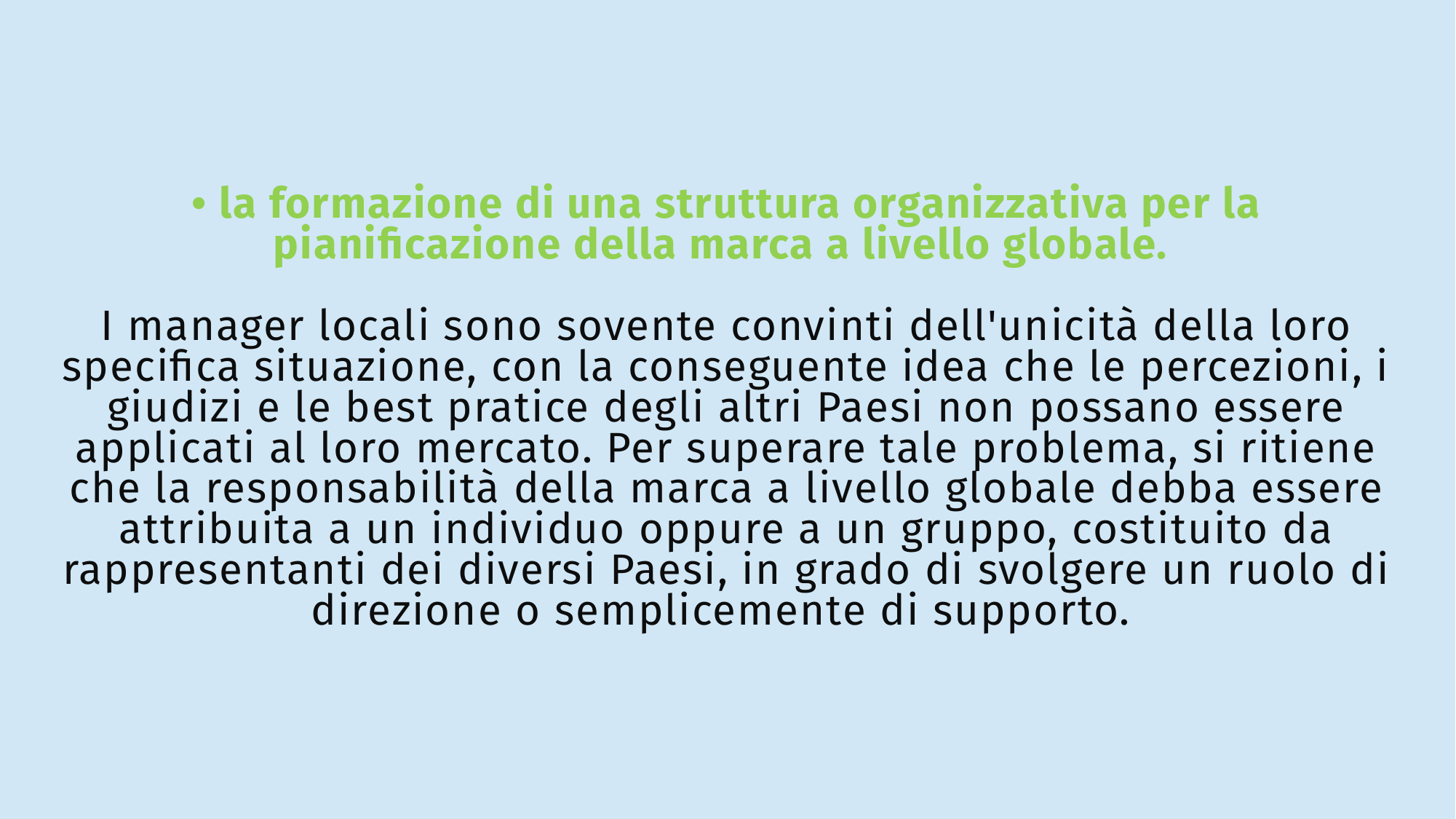

# • la formazione di una struttura organizzativa per la pianificazione della marca a livello globale. I manager locali sono sovente convinti dell'unicità della loro specifica situazione, con la conseguente idea che le percezioni, i giudizi e le best pratice degli altri Paesi non possano essere applicati al loro mercato. Per superare tale problema, si ritiene che la responsabilità della marca a livello globale debba essere attribuita a un individuo oppure a un gruppo, costituito da rappresentanti dei diversi Paesi, in grado di svolgere un ruolo di direzione o semplicemente di supporto.